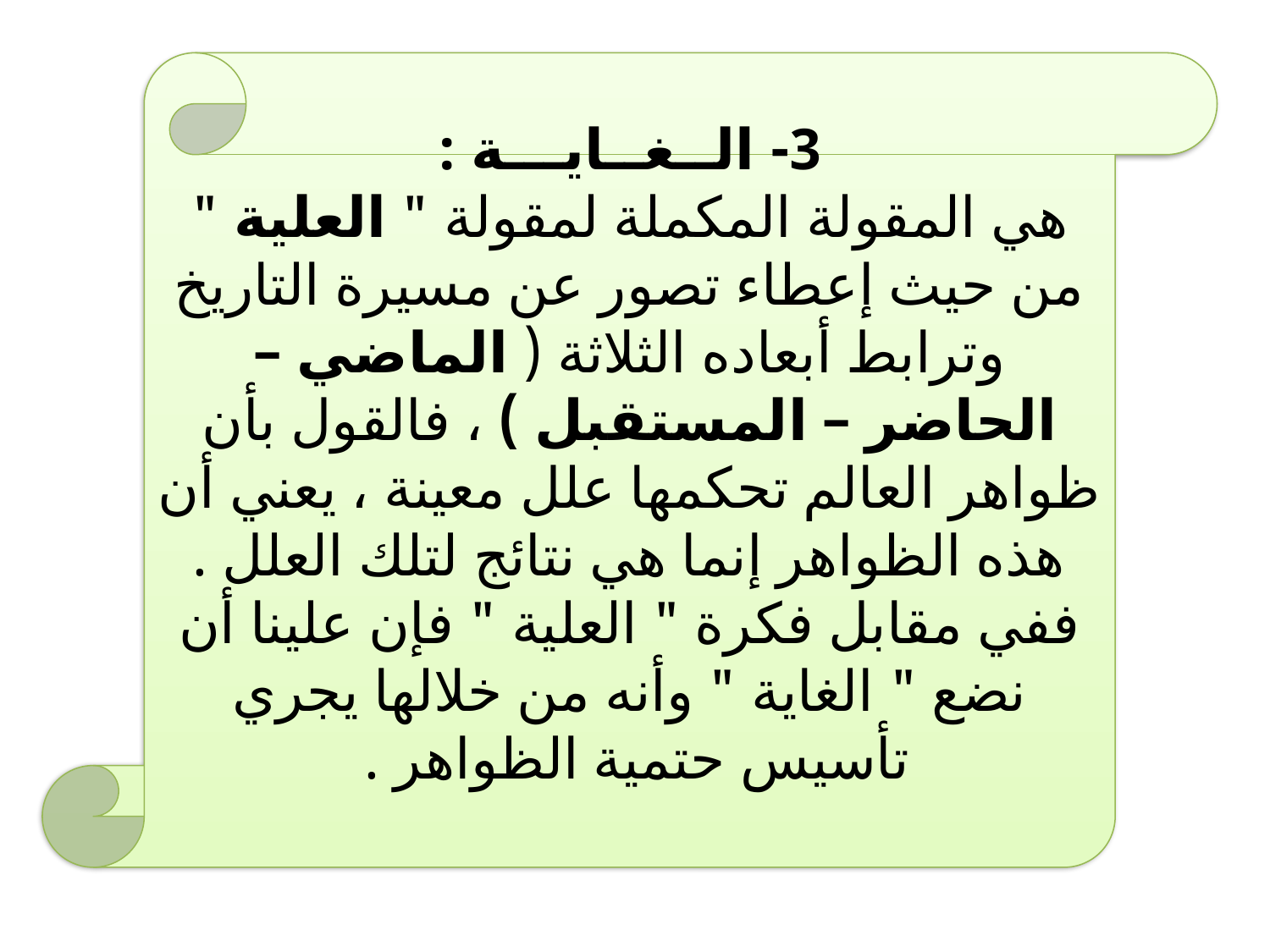

3- الــغــايـــة :
هي المقولة المكملة لمقولة " العلية " من حيث إعطاء تصور عن مسيرة التاريخ وترابط أبعاده الثلاثة ( الماضي – الحاضر – المستقبل ) ، فالقول بأن ظواهر العالم تحكمها علل معينة ، يعني أن هذه الظواهر إنما هي نتائج لتلك العلل . ففي مقابل فكرة " العلية " فإن علينا أن نضع " الغاية " وأنه من خلالها يجري تأسيس حتمية الظواهر .